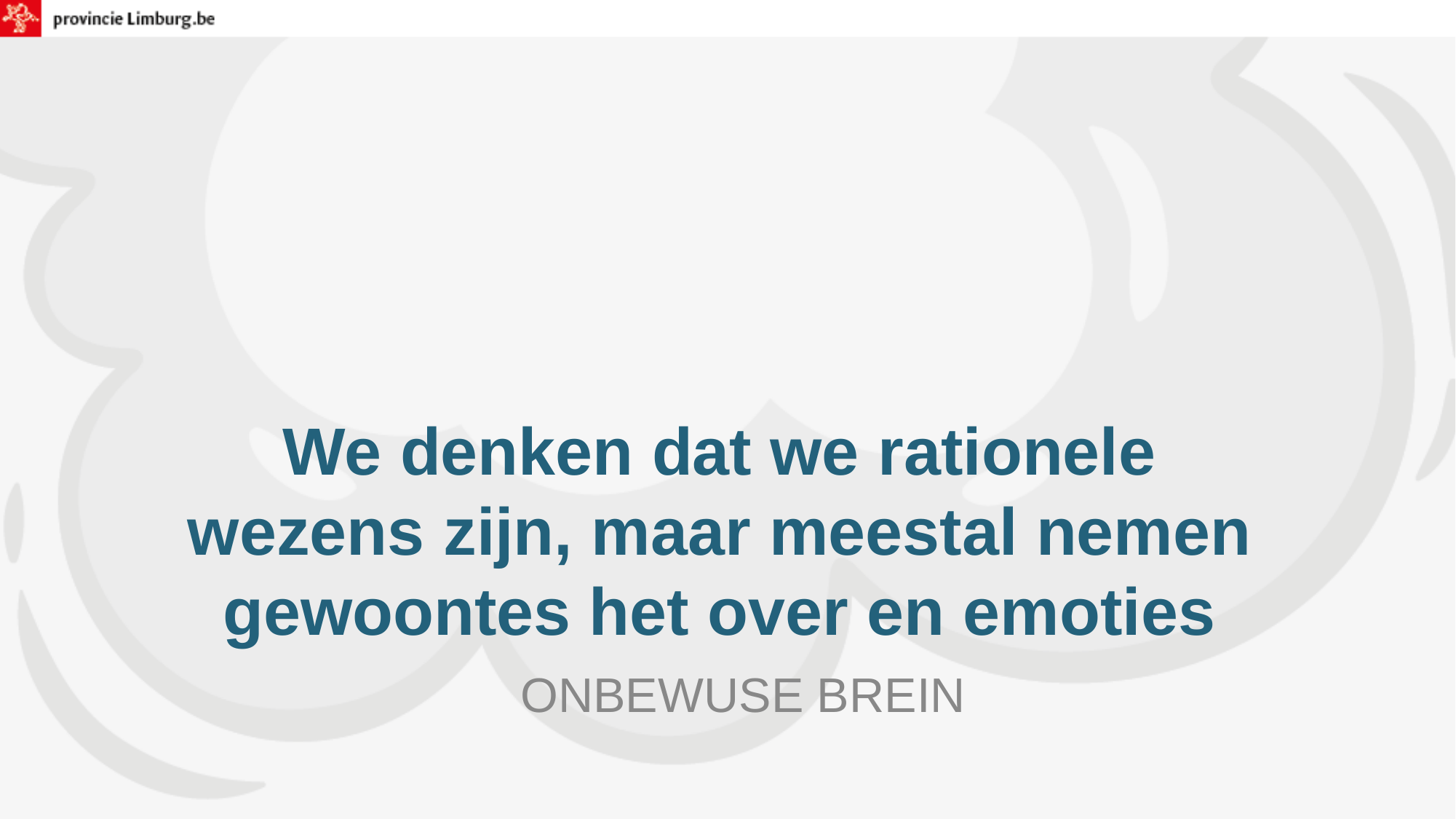

# We denken dat we rationele wezens zijn, maar meestal nemen gewoontes het over en emoties
ONBEWUSE BREIN